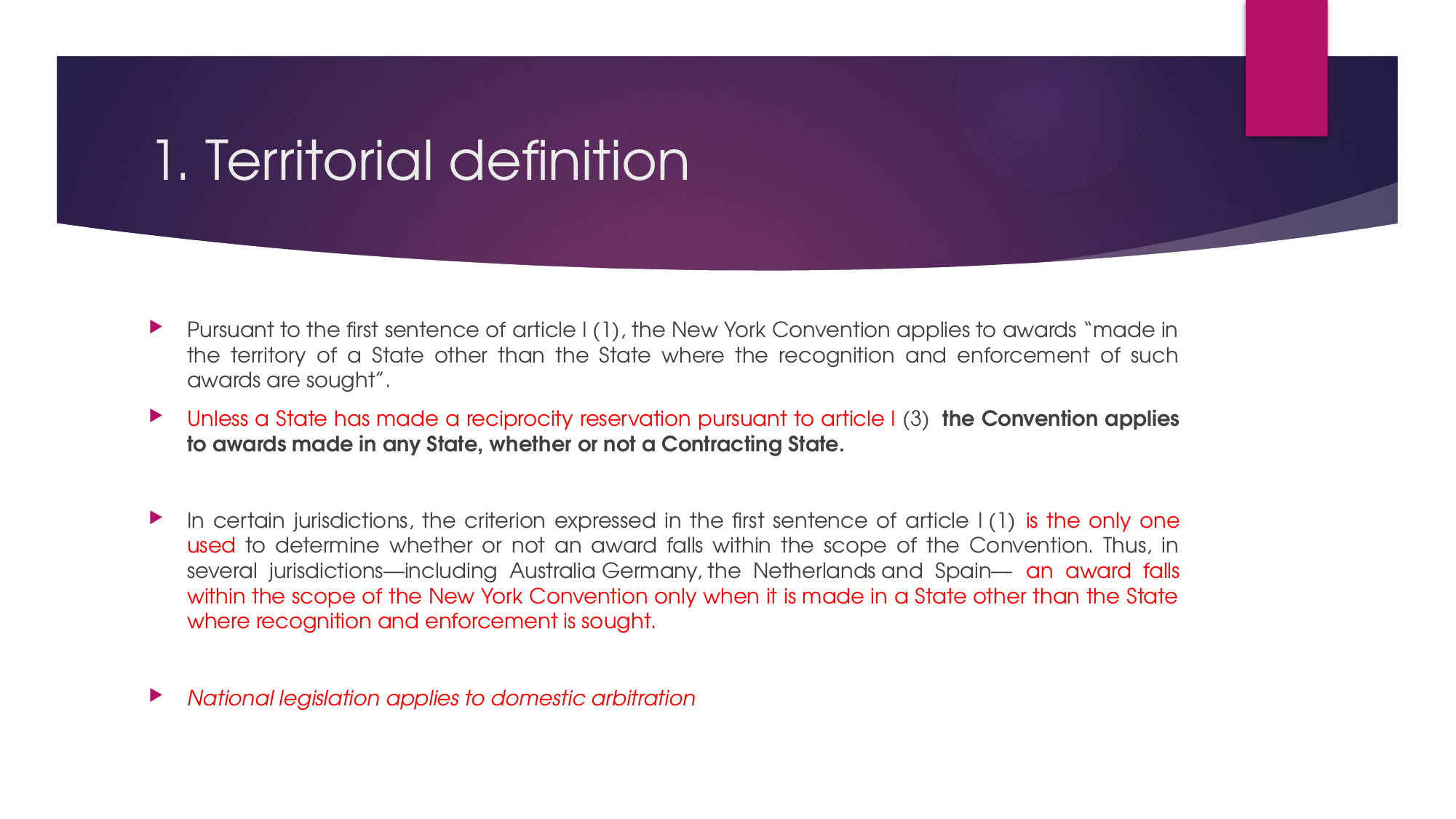

# 1. Territorial definition
Pursuant to the first sentence of article I (1), the New York Convention applies to awards “made in the territory of a State other than the State where the recognition and enforcement of such awards are sought”.
Unless a State has made a reciprocity reservation pursuant to article I (3)  the Convention applies to awards made in any State, whether or not a Contracting State.

In certain jurisdictions, the criterion expressed in the first sentence of article I (1) is the only one used to determine whether or not an award falls within the scope of the Convention. Thus, in several jurisdictions—including Australia Germany, the Netherlands and Spain— an award falls within the scope of the New York Convention only when it is made in a State other than the State where recognition and enforcement is sought.

National legislation applies to domestic arbitration
22/11/17